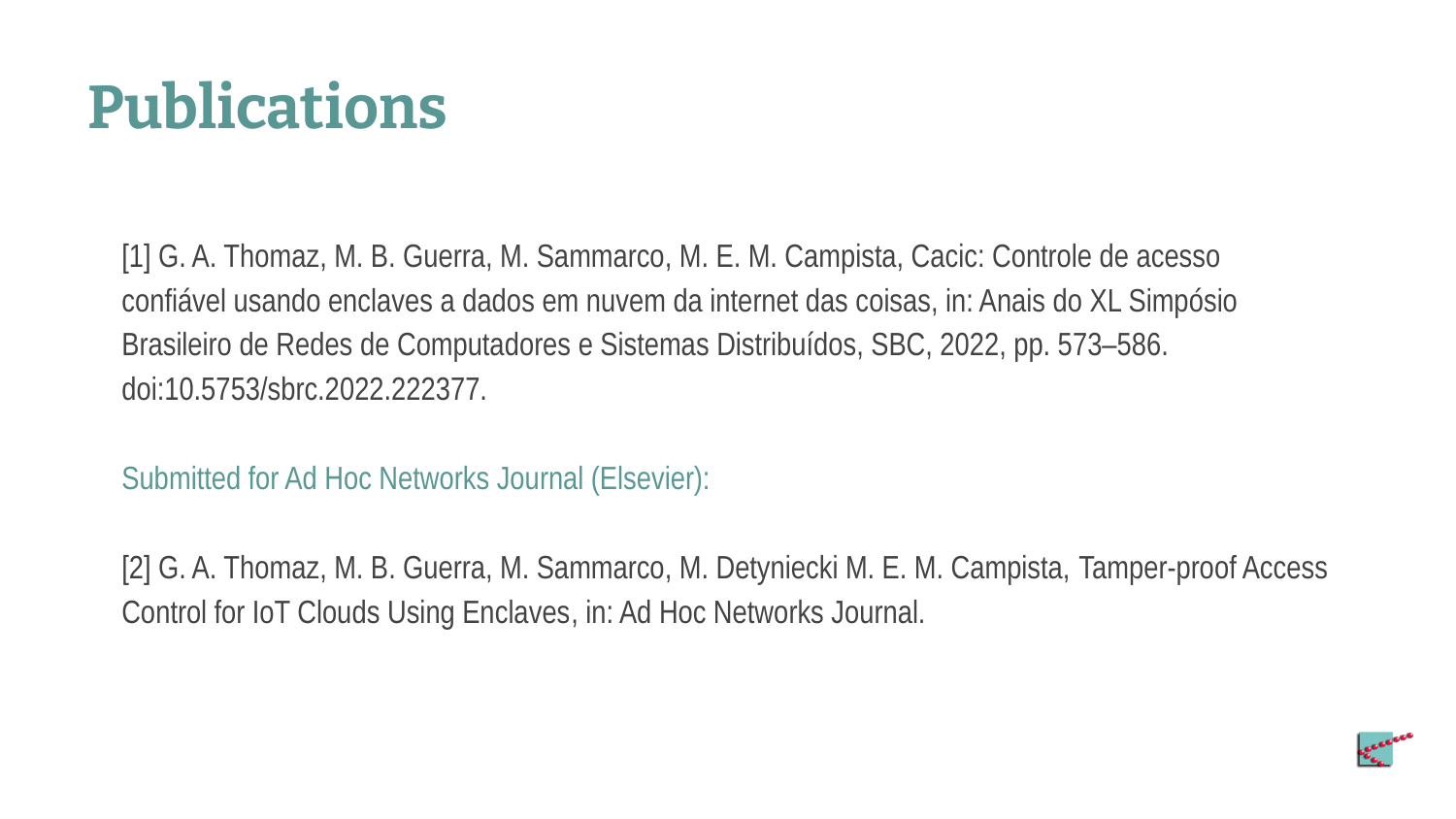

# Publications
[1] G. A. Thomaz, M. B. Guerra, M. Sammarco, M. E. M. Campista, Cacic: Controle de acesso confiável usando enclaves a dados em nuvem da internet das coisas, in: Anais do XL Simpósio Brasileiro de Redes de Computadores e Sistemas Distribuídos, SBC, 2022, pp. 573–586. doi:10.5753/sbrc.2022.222377.

Submitted for Ad Hoc Networks Journal (Elsevier):

[2] G. A. Thomaz, M. B. Guerra, M. Sammarco, M. Detyniecki M. E. M. Campista, Tamper-proof Access Control for IoT Clouds Using Enclaves, in: Ad Hoc Networks Journal.